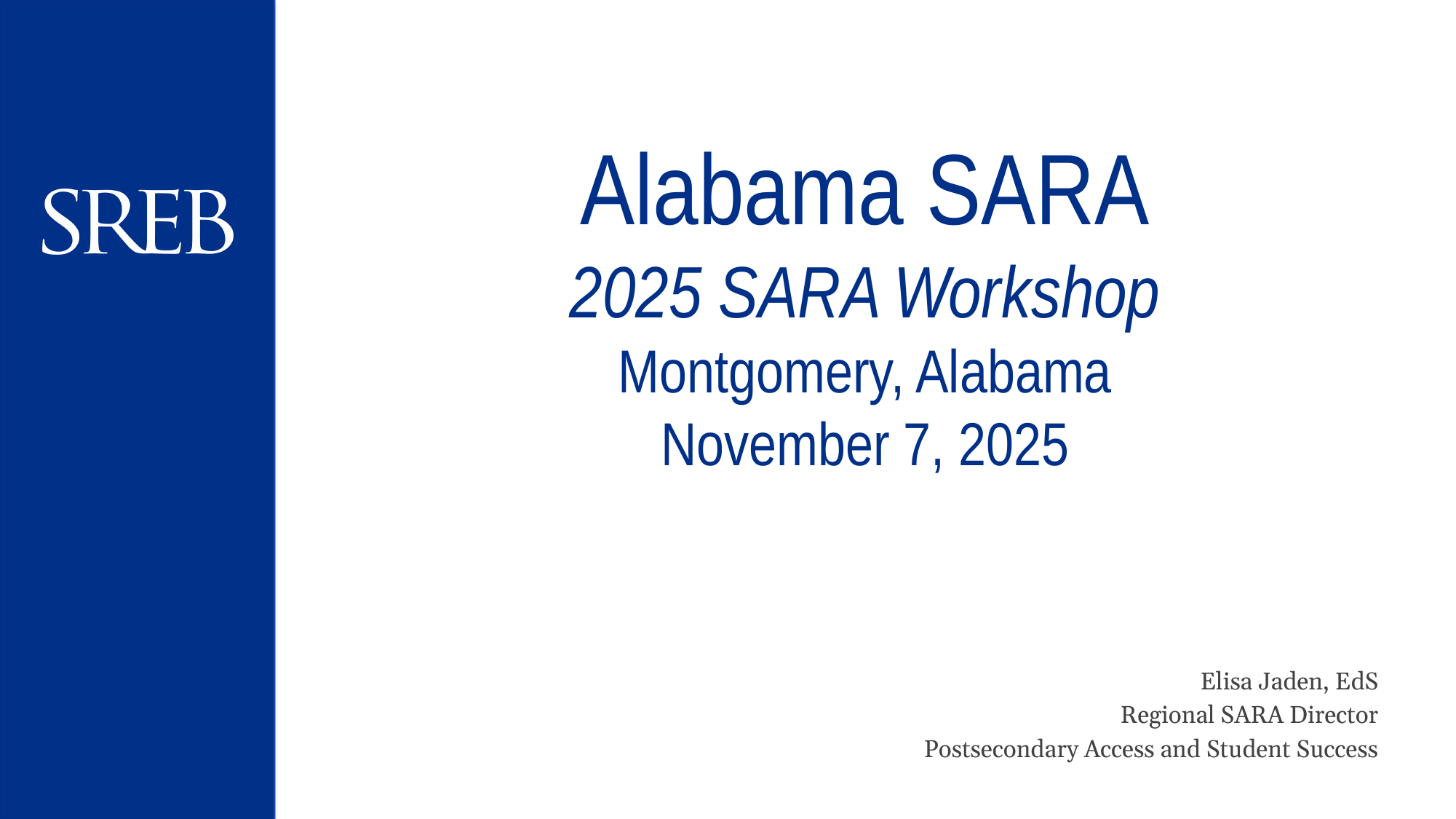

# Alabama SARA 2025 SARA Workshop Montgomery, Alabama November 7, 2025
Elisa Jaden, EdS
Regional SARA Director
Postsecondary Access and Student Success